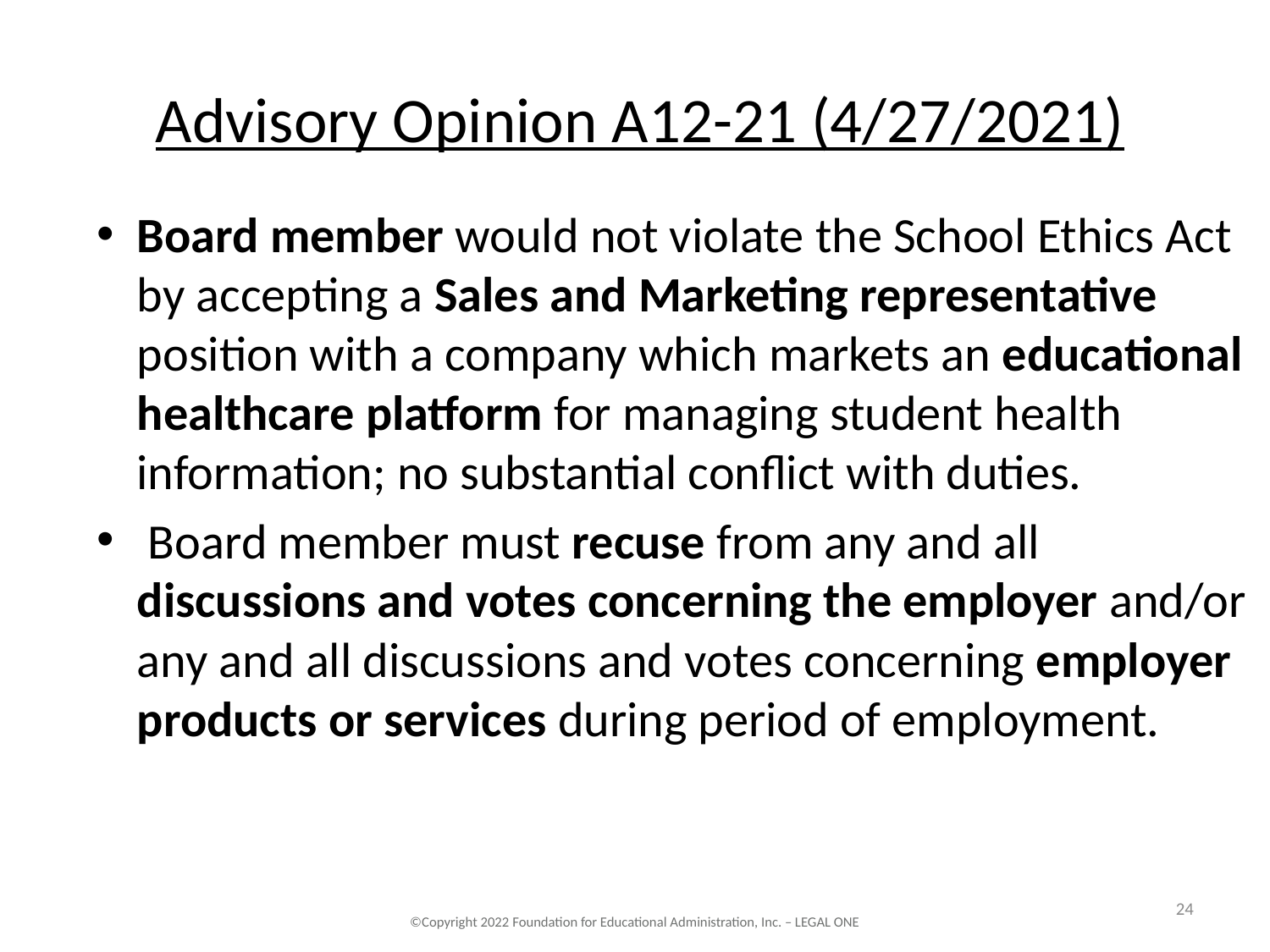

# Advisory Opinion A12-21 (4/27/2021)
Board member would not violate the School Ethics Act by accepting a Sales and Marketing representative position with a company which markets an educational healthcare platform for managing student health information; no substantial conflict with duties.
 Board member must recuse from any and all discussions and votes concerning the employer and/or any and all discussions and votes concerning employer products or services during period of employment.
24